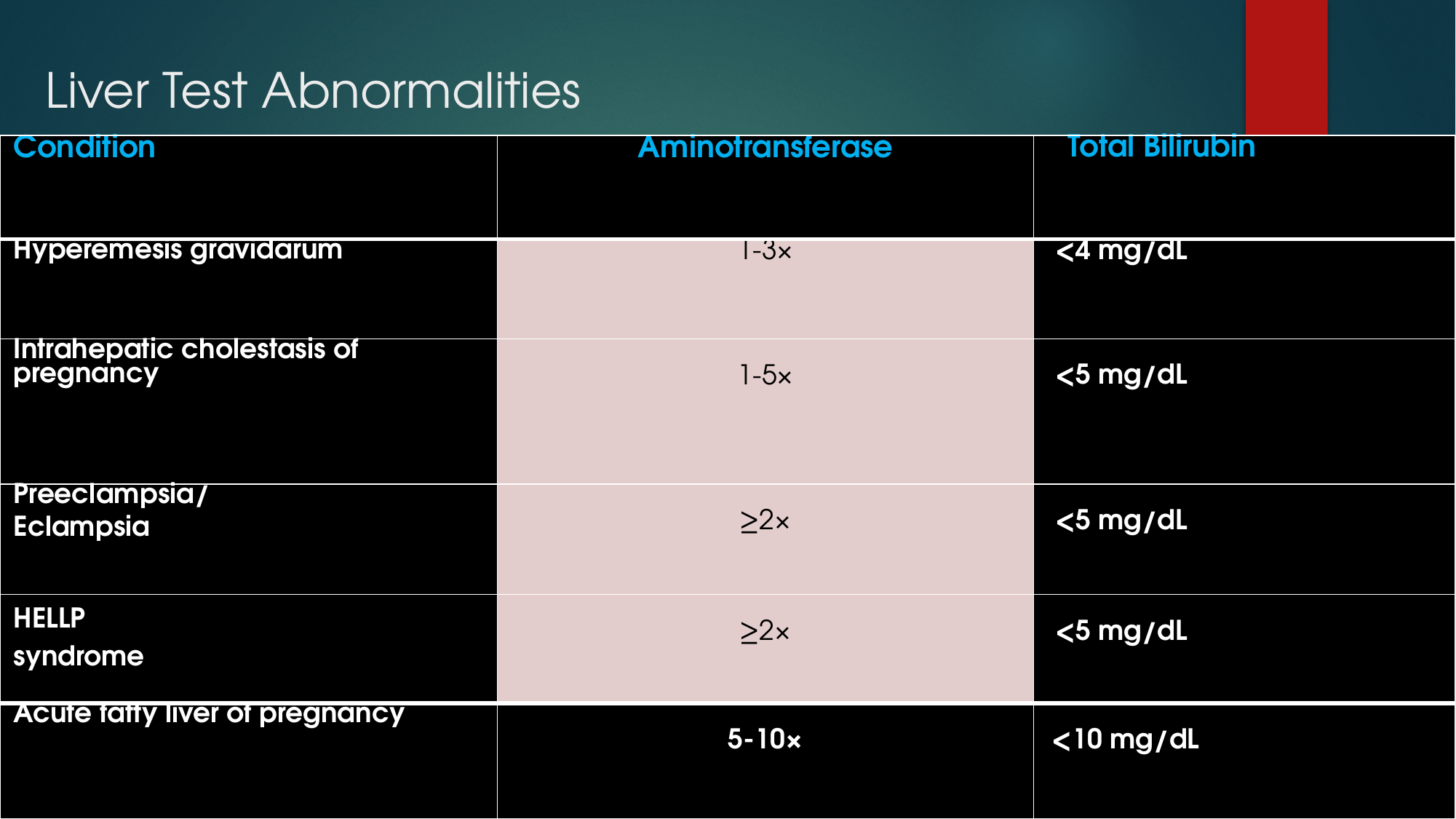

# Liver Test Abnormalities
| Condition | Aminotransferase | Total Bilirubin |
| --- | --- | --- |
| Hyperemesis gravidarum | 1-3× | <4 mg/dL |
| Intrahepatic cholestasis of pregnancy | 1-5× | <5 mg/dL |
| Preeclampsia/ Eclampsia | ≥2× | <5 mg/dL |
| HELLP syndrome | ≥2× | <5 mg/dL |
| Acute fatty liver of pregnancy | 5-10× | <10 mg/dL |